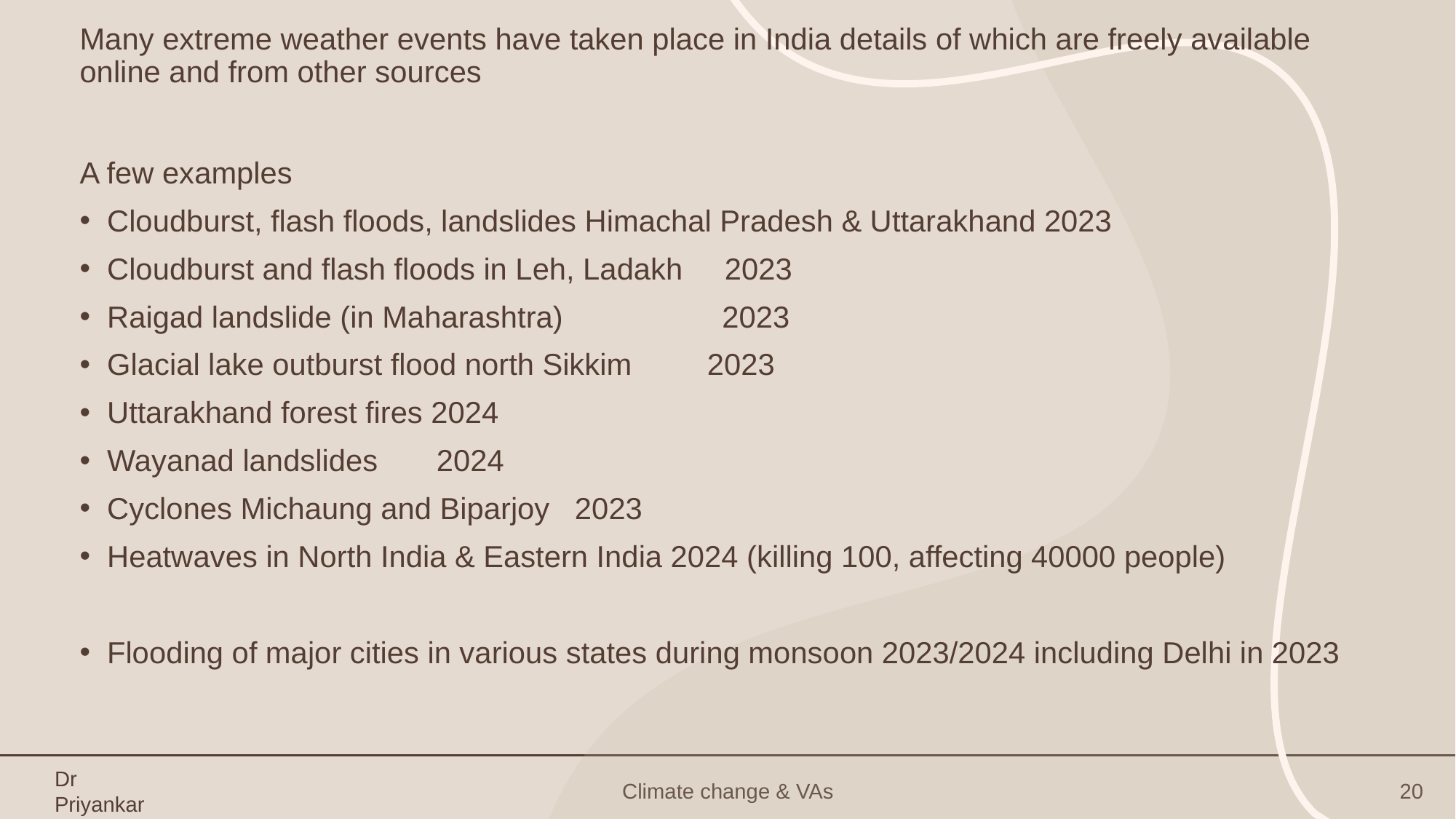

# Many extreme weather events have taken place in India details of which are freely available online and from other sources
A few examples
Cloudburst, flash floods, landslides Himachal Pradesh & Uttarakhand 2023
Cloudburst and flash floods in Leh, Ladakh     2023
Raigad landslide (in Maharashtra)                   2023
Glacial lake outburst flood north Sikkim         2023
Uttarakhand forest fires 2024
Wayanad landslides       2024
Cyclones Michaung and Biparjoy   2023
Heatwaves in North India & Eastern India 2024 (killing 100, affecting 40000 people)

Flooding of major cities in various states during monsoon 2023/2024 including Delhi in 2023
Dr Priyankar
Climate change & VAs
20